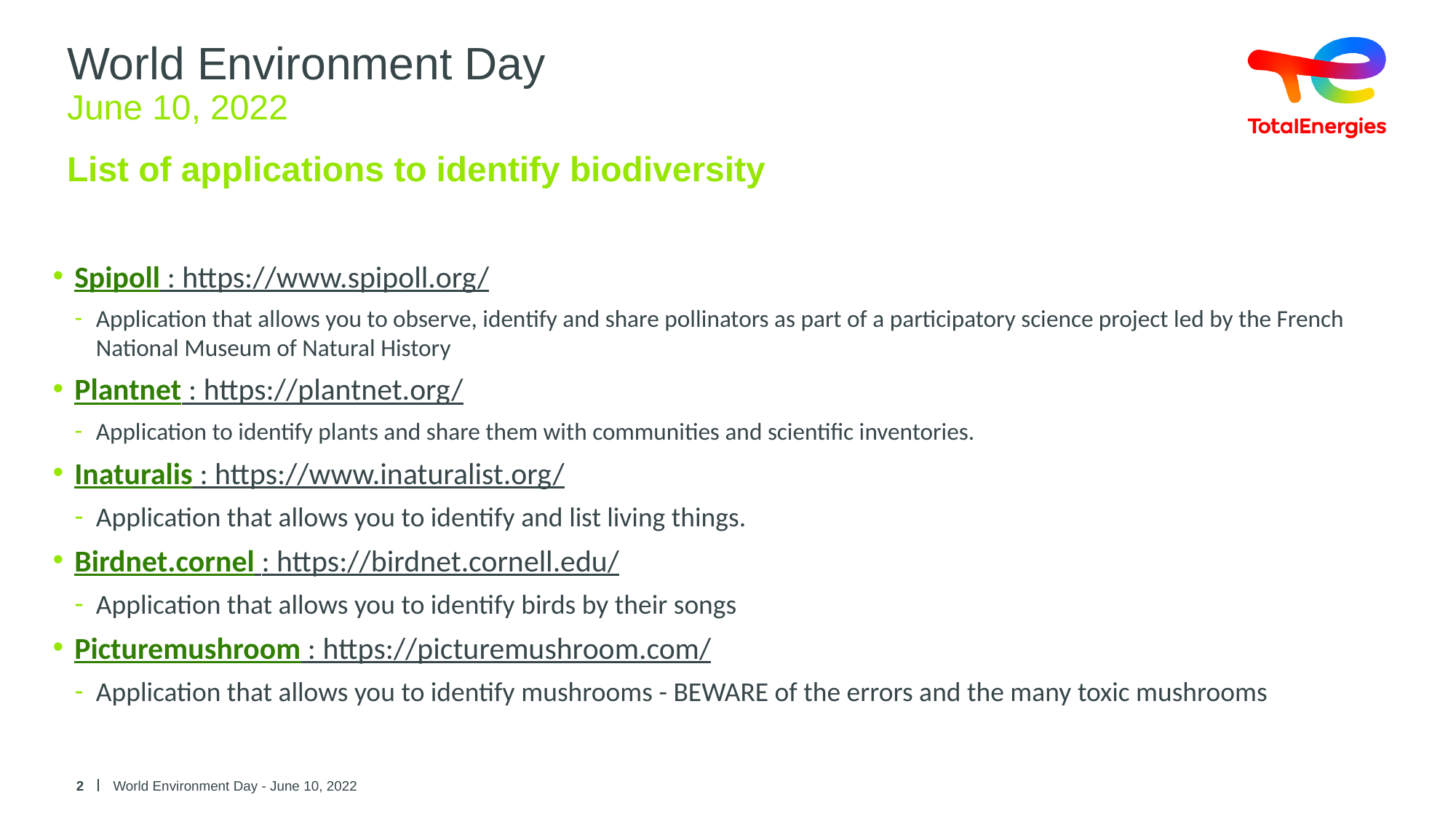

# World Environment Day
June 10, 2022
List of applications to identify biodiversity

Spipoll : https://www.spipoll.org/
Application that allows you to observe, identify and share pollinators as part of a participatory science project led by the French National Museum of Natural History
Plantnet : https://plantnet.org/
Application to identify plants and share them with communities and scientific inventories.
Inaturalis : https://www.inaturalist.org/
Application that allows you to identify and list living things.
Birdnet.cornel : https://birdnet.cornell.edu/
Application that allows you to identify birds by their songs
Picturemushroom : https://picturemushroom.com/
Application that allows you to identify mushrooms - BEWARE of the errors and the many toxic mushrooms

2
World Environment Day - June 10, 2022